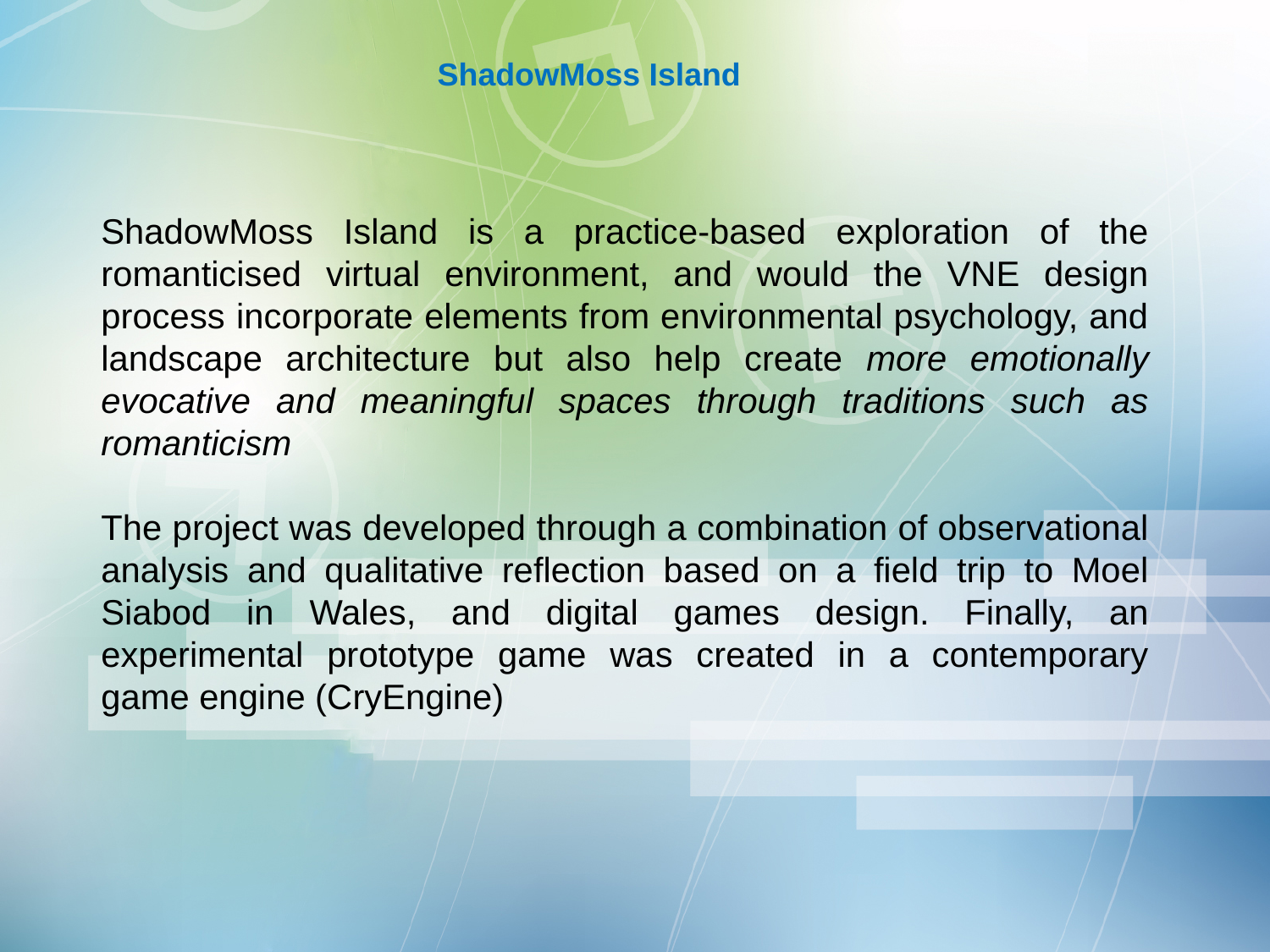

ShadowMoss Island

ShadowMoss Island is a practice-based exploration of the romanticised virtual environment, and would the VNE design process incorporate elements from environmental psychology, and landscape architecture but also help create more emotionally evocative and meaningful spaces through traditions such as romanticism

The project was developed through a combination of observational analysis and qualitative reflection based on a field trip to Moel Siabod in Wales, and digital games design. Finally, an experimental prototype game was created in a contemporary game engine (CryEngine)